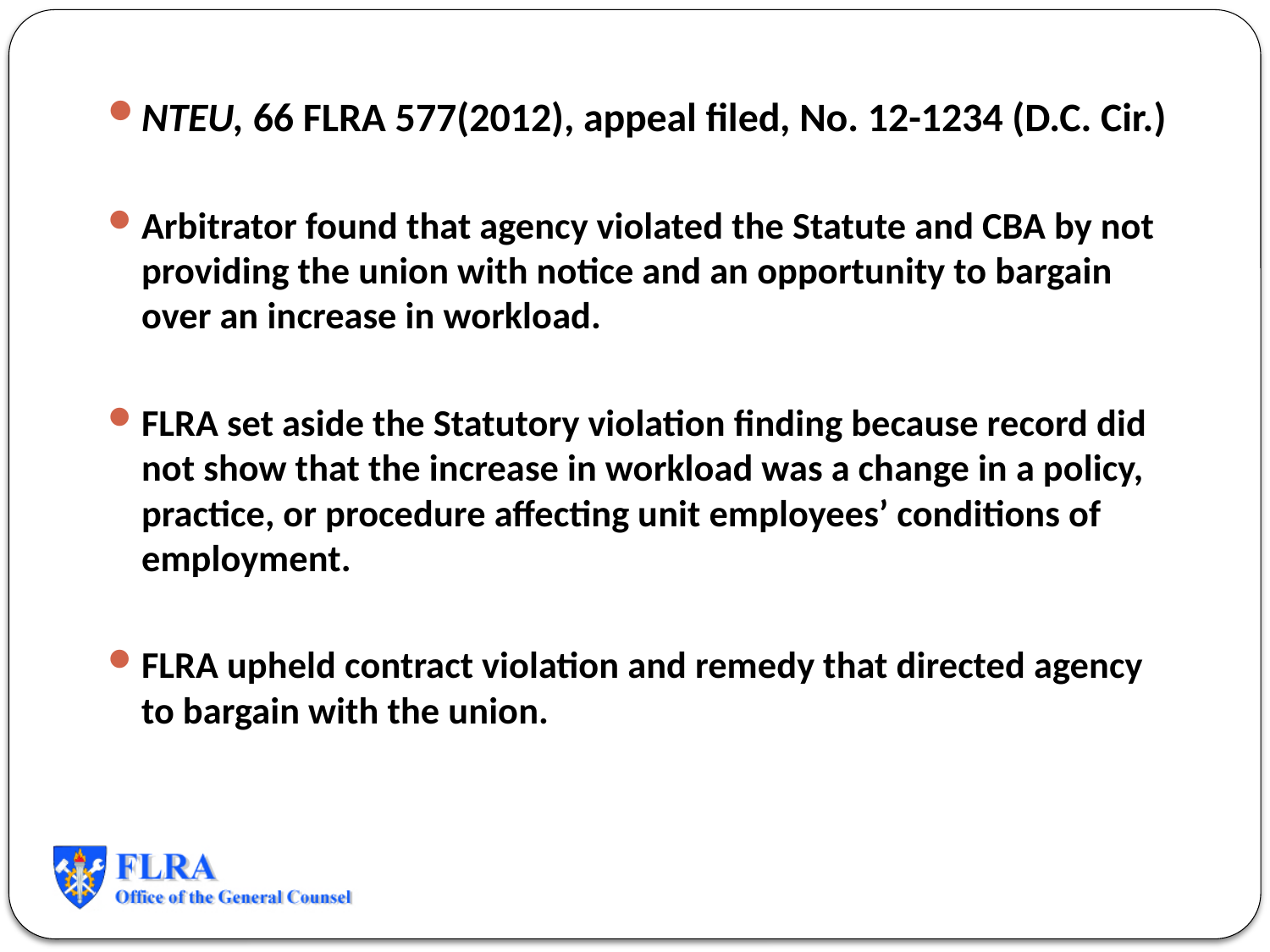

NTEU, 66 FLRA 577(2012), appeal filed, No. 12-1234 (D.C. Cir.)

Arbitrator found that agency violated the Statute and CBA by not providing the union with notice and an opportunity to bargain over an increase in workload.

FLRA set aside the Statutory violation finding because record did not show that the increase in workload was a change in a policy, practice, or procedure affecting unit employees’ conditions of employment.

FLRA upheld contract violation and remedy that directed agency to bargain with the union.